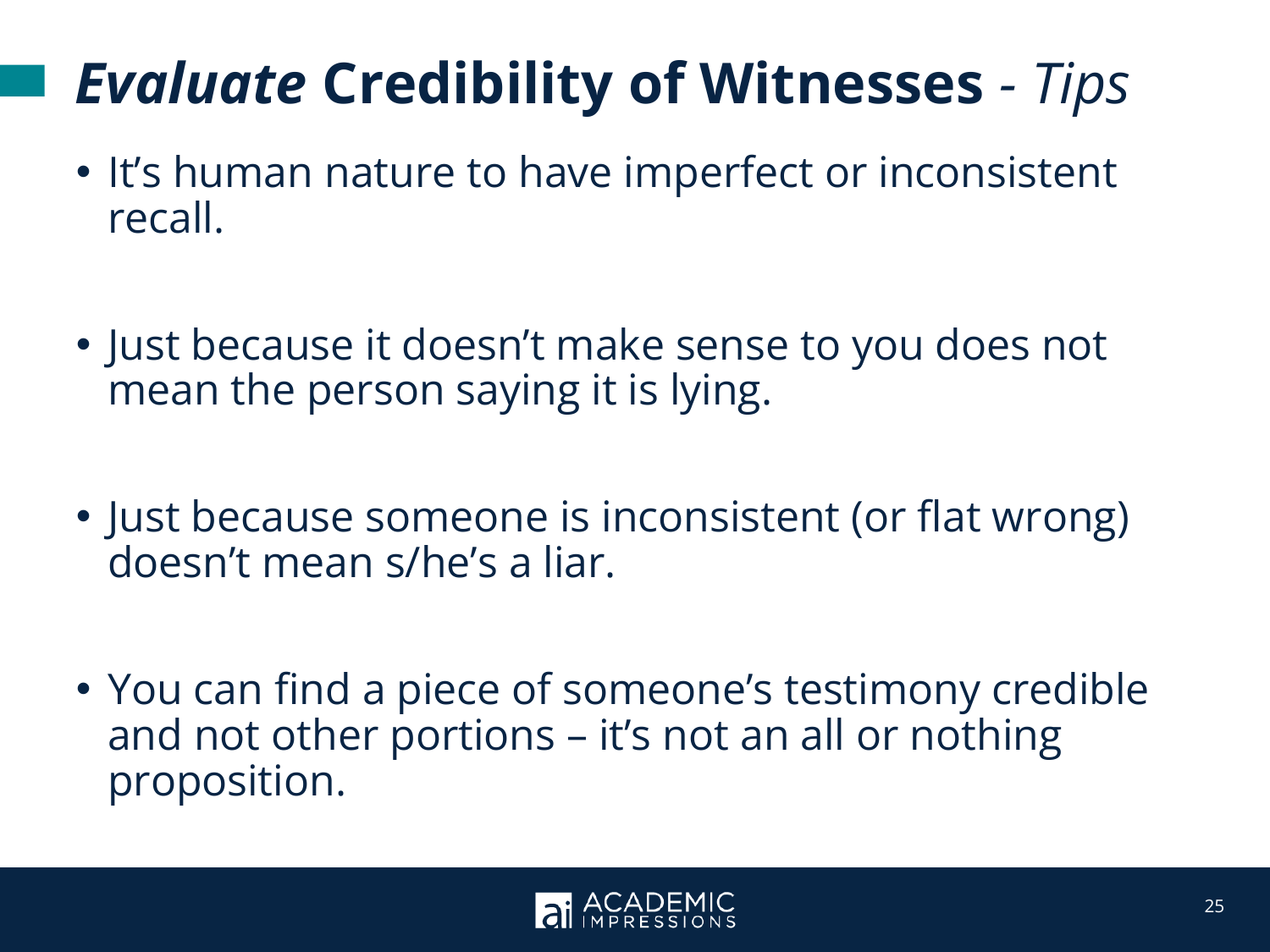

Evaluate Credibility of Witnesses - Tips

It’s human nature to have imperfect or inconsistent recall.

Just because it doesn’t make sense to you does not mean the person saying it is lying.

Just because someone is inconsistent (or flat wrong) doesn’t mean s/he’s a liar.

You can find a piece of someone’s testimony credible and not other portions – it’s not an all or nothing proposition.